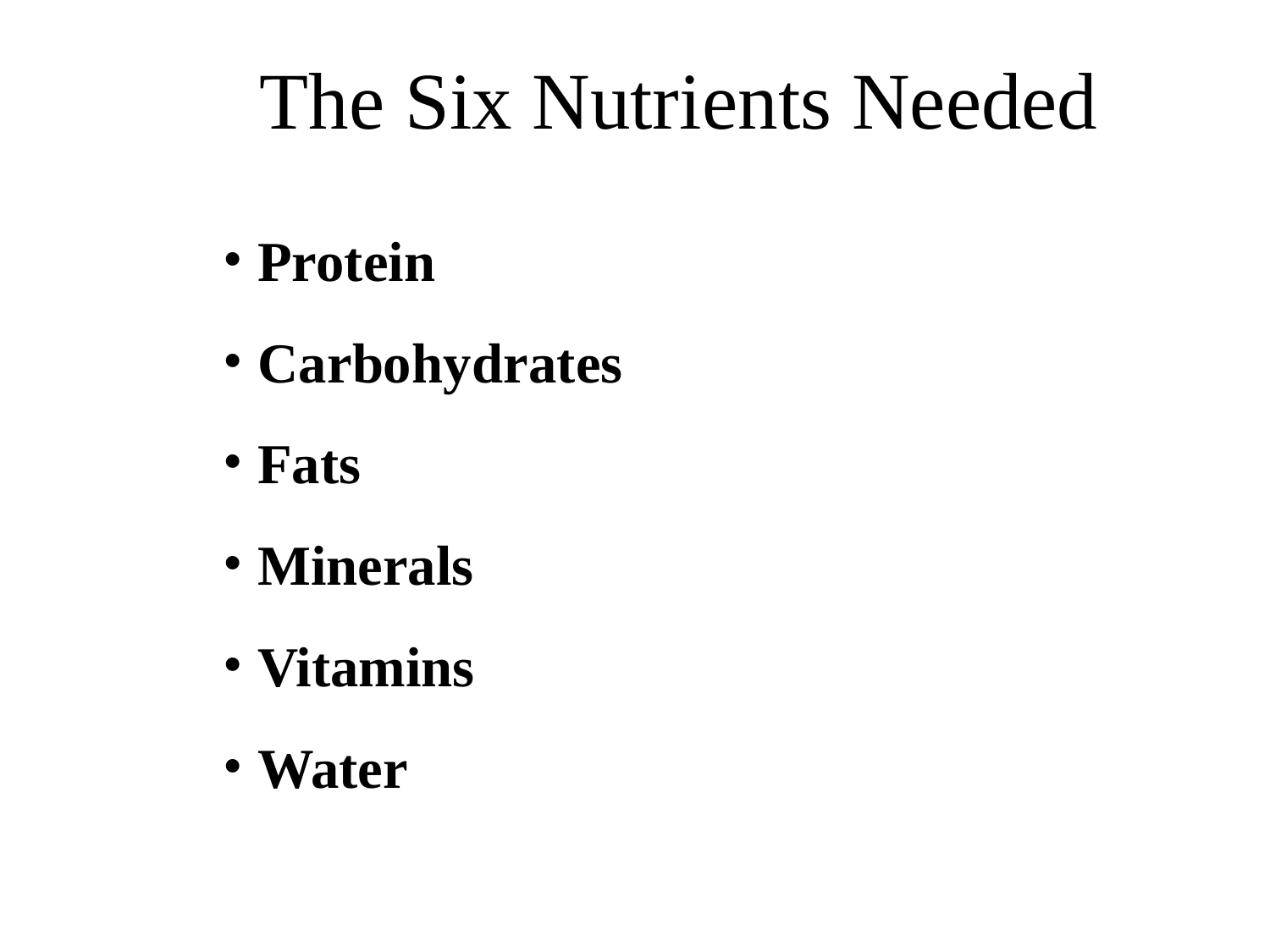

# The Six Nutrients Needed
Protein
Carbohydrates
Fats
Minerals
Vitamins
Water